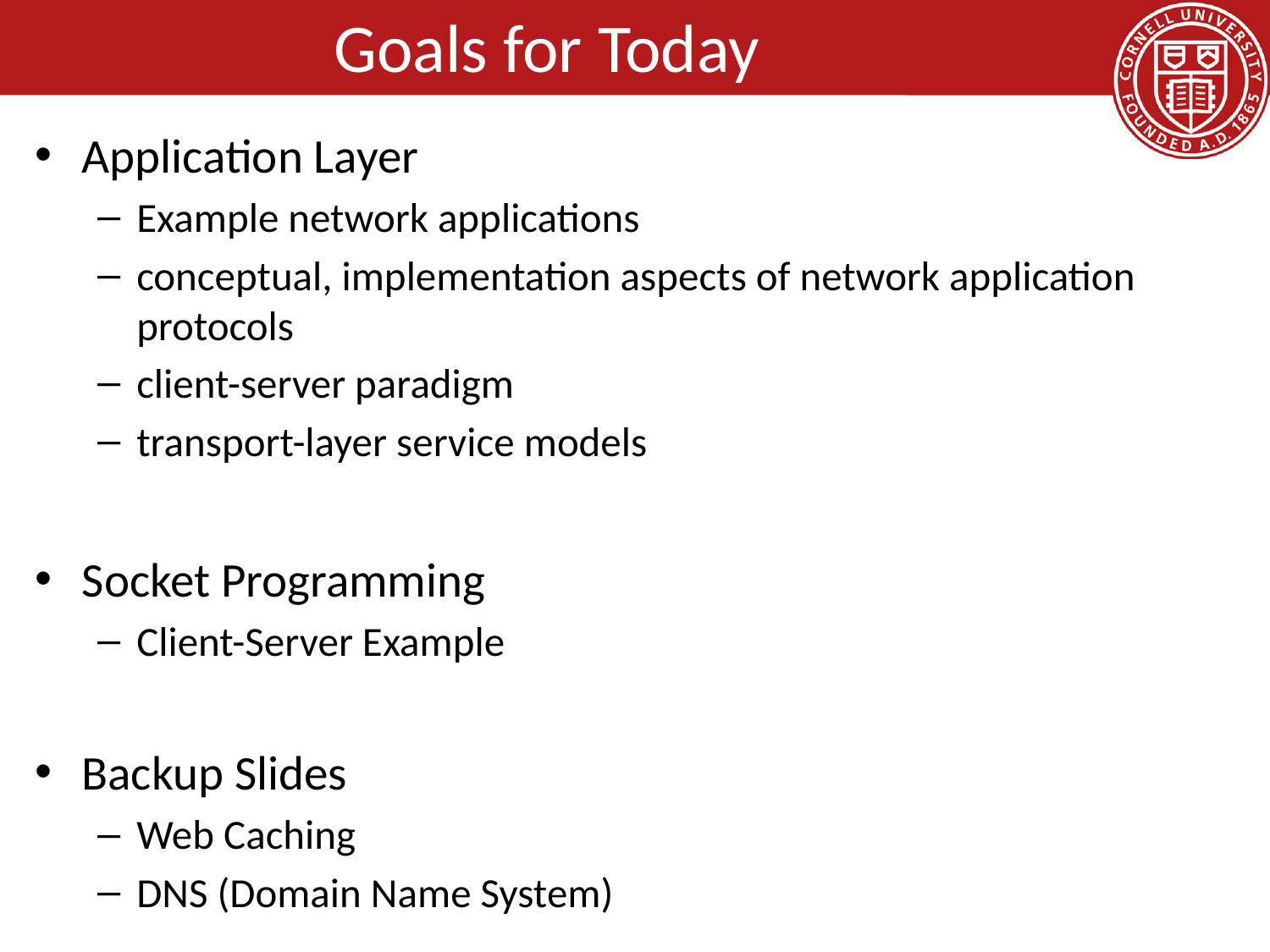

# Goals for Today
Application Layer
Example network applications
conceptual, implementation aspects of network application protocols
client-server paradigm
transport-layer service models

Socket Programming
Client-Server Example

Backup Slides
Web Caching
DNS (Domain Name System)